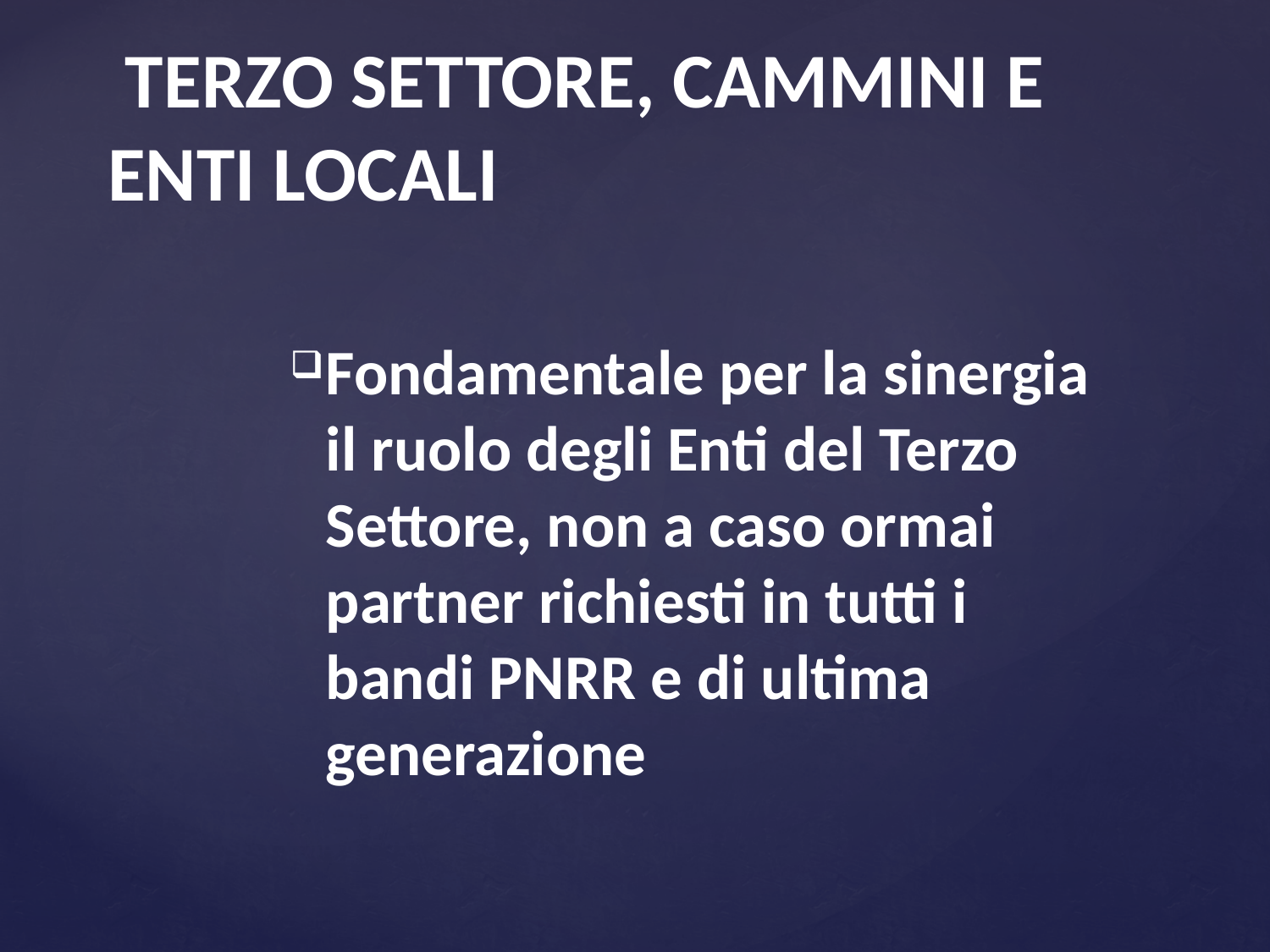

# TERZO SETTORE, CAMMINI E ENTI LOCALI
Fondamentale per la sinergia il ruolo degli Enti del Terzo Settore, non a caso ormai  partner richiesti in tutti i bandi PNRR e di ultima generazione